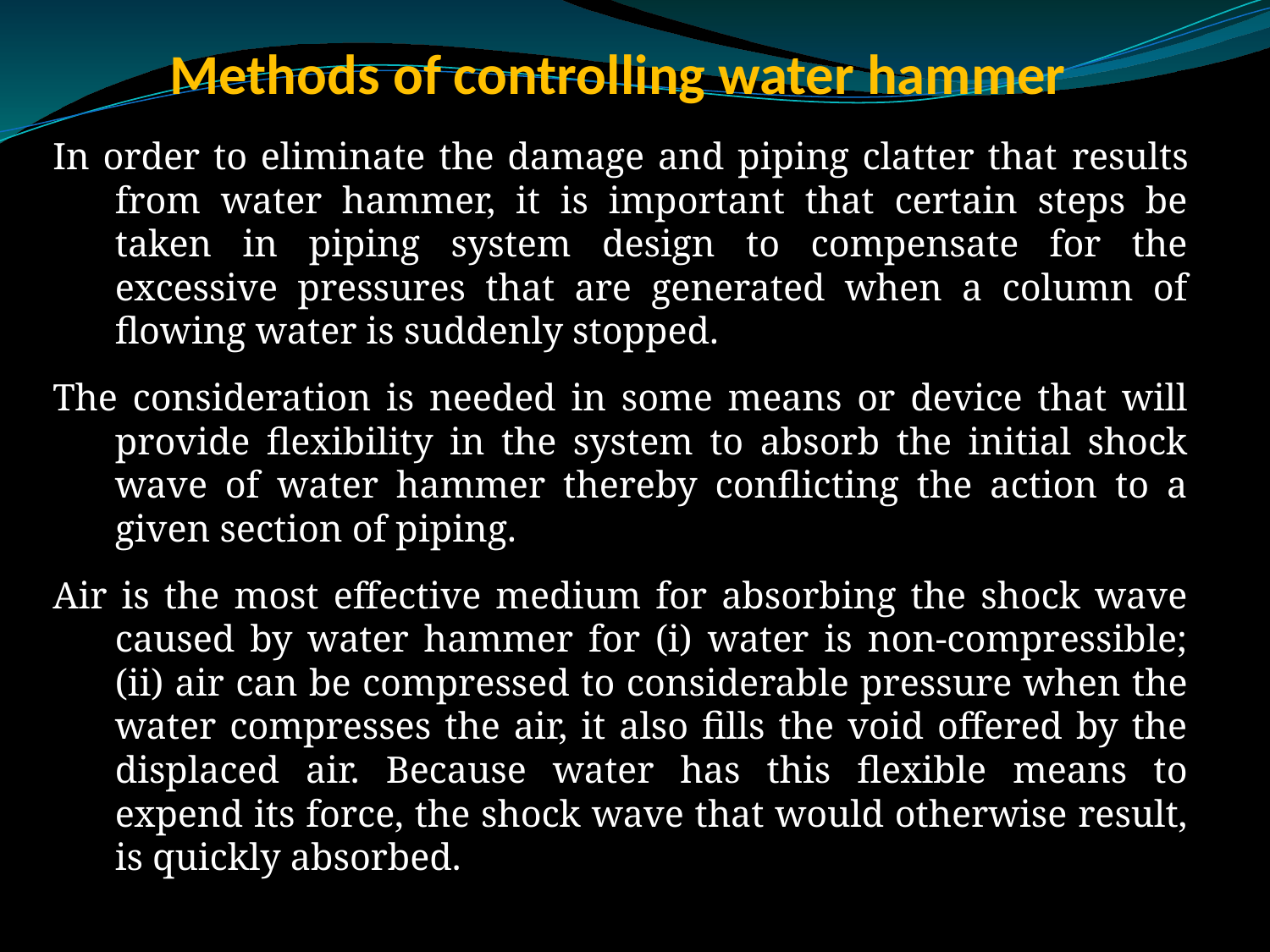

# Methods of controlling water hammer
In order to eliminate the damage and piping clatter that results from water hammer, it is important that certain steps be taken in piping system design to compensate for the excessive pressures that are generated when a column of flowing water is suddenly stopped.
The consideration is needed in some means or device that will provide flexibility in the system to absorb the initial shock wave of water hammer thereby conflicting the action to a given section of piping.
Air is the most effective medium for absorbing the shock wave caused by water hammer for (i) water is non-compressible; (ii) air can be compressed to considerable pressure when the water compresses the air, it also fills the void offered by the displaced air. Because water has this flexible means to expend its force, the shock wave that would otherwise result, is quickly absorbed.